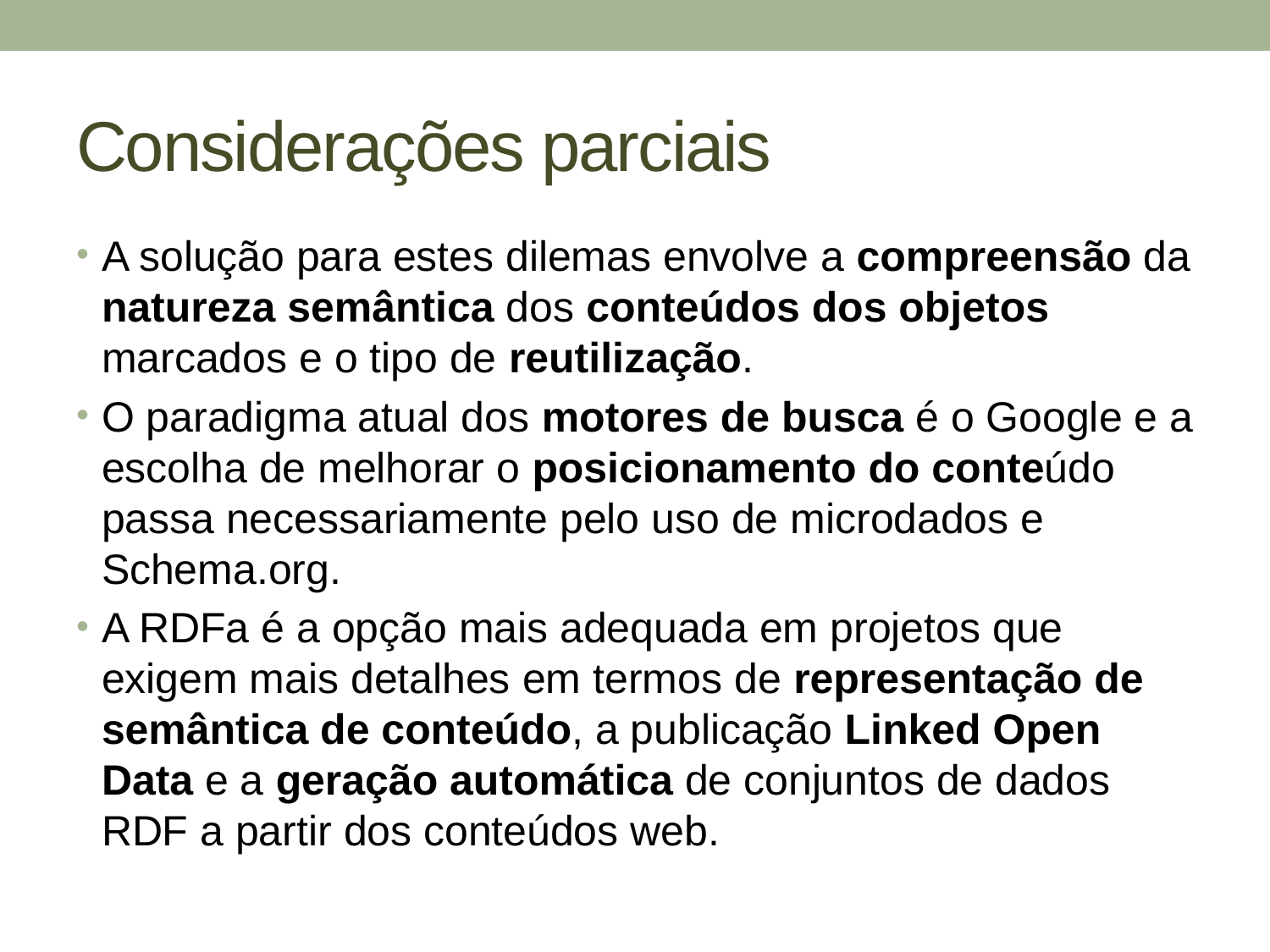

# Considerações parciais
A solução para estes dilemas envolve a compreensão da natureza semântica dos conteúdos dos objetos marcados e o tipo de reutilização.
O paradigma atual dos motores de busca é o Google e a escolha de melhorar o posicionamento do conteúdo passa necessariamente pelo uso de microdados e Schema.org.
A RDFa é a opção mais adequada em projetos que exigem mais detalhes em termos de representação de semântica de conteúdo, a publicação Linked Open Data e a geração automática de conjuntos de dados RDF a partir dos conteúdos web.